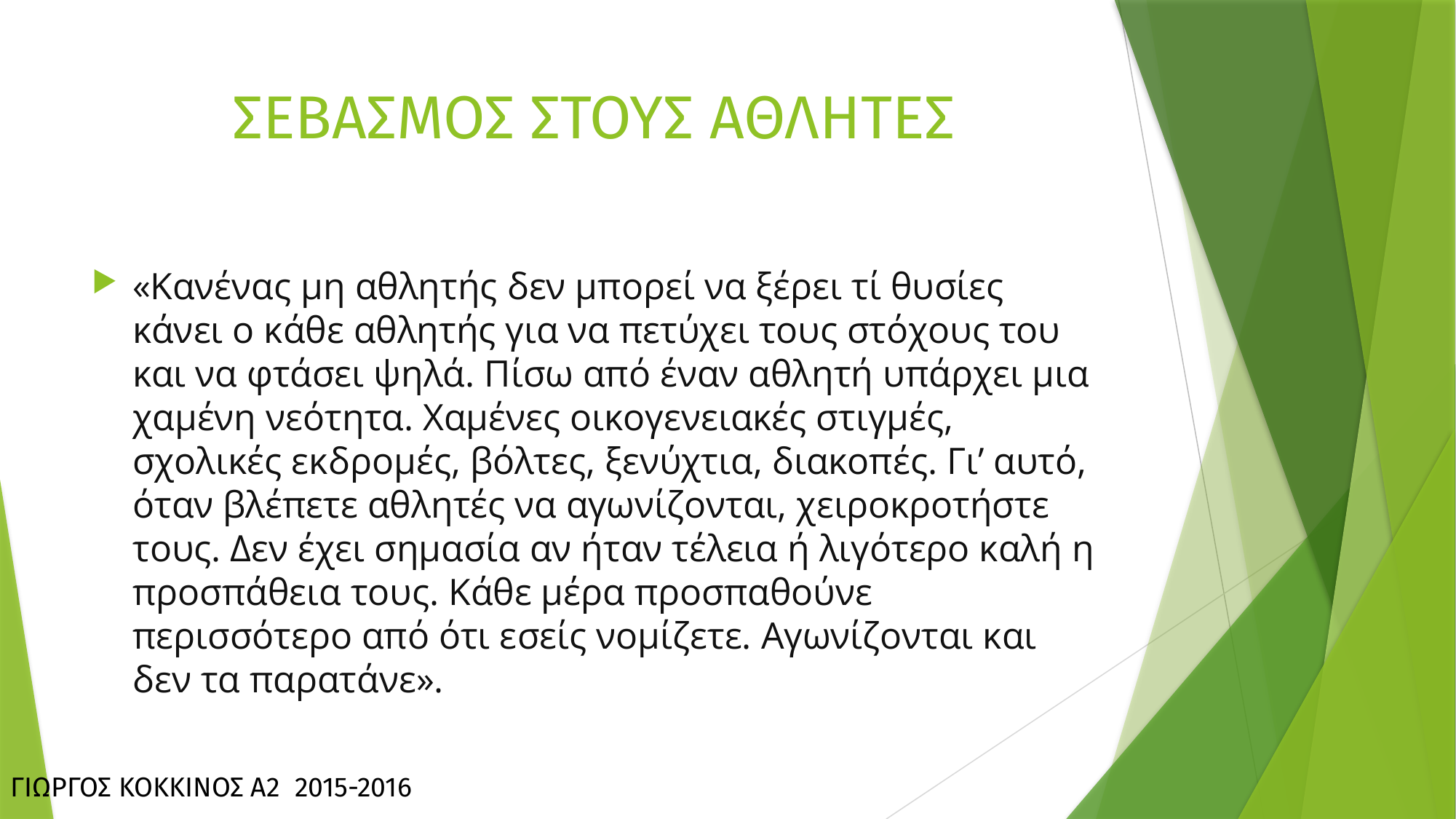

# ΣΕΒΑΣΜΟΣ ΣΤΟΥΣ ΑΘΛΗΤΕΣ
«Κανένας μη αθλητής δεν μπορεί να ξέρει τί θυσίες κάνει ο κάθε αθλητής για να πετύχει τους στόχους του και να φτάσει ψηλά. Πίσω από έναν αθλητή υπάρχει μια χαμένη νεότητα. Χαμένες οικογενειακές στιγμές, σχολικές εκδρομές, βόλτες, ξενύχτια, διακοπές. Γι’ αυτό, όταν βλέπετε αθλητές να αγωνίζονται, χειροκροτήστε τους. Δεν έχει σημασία αν ήταν τέλεια ή λιγότερο καλή η προσπάθεια τους. Κάθε μέρα προσπαθούνε περισσότερο από ότι εσείς νομίζετε. Αγωνίζονται και δεν τα παρατάνε».
ΓΙΩΡΓΟΣ ΚΟΚΚΙΝΟΣ Α2  2015-2016